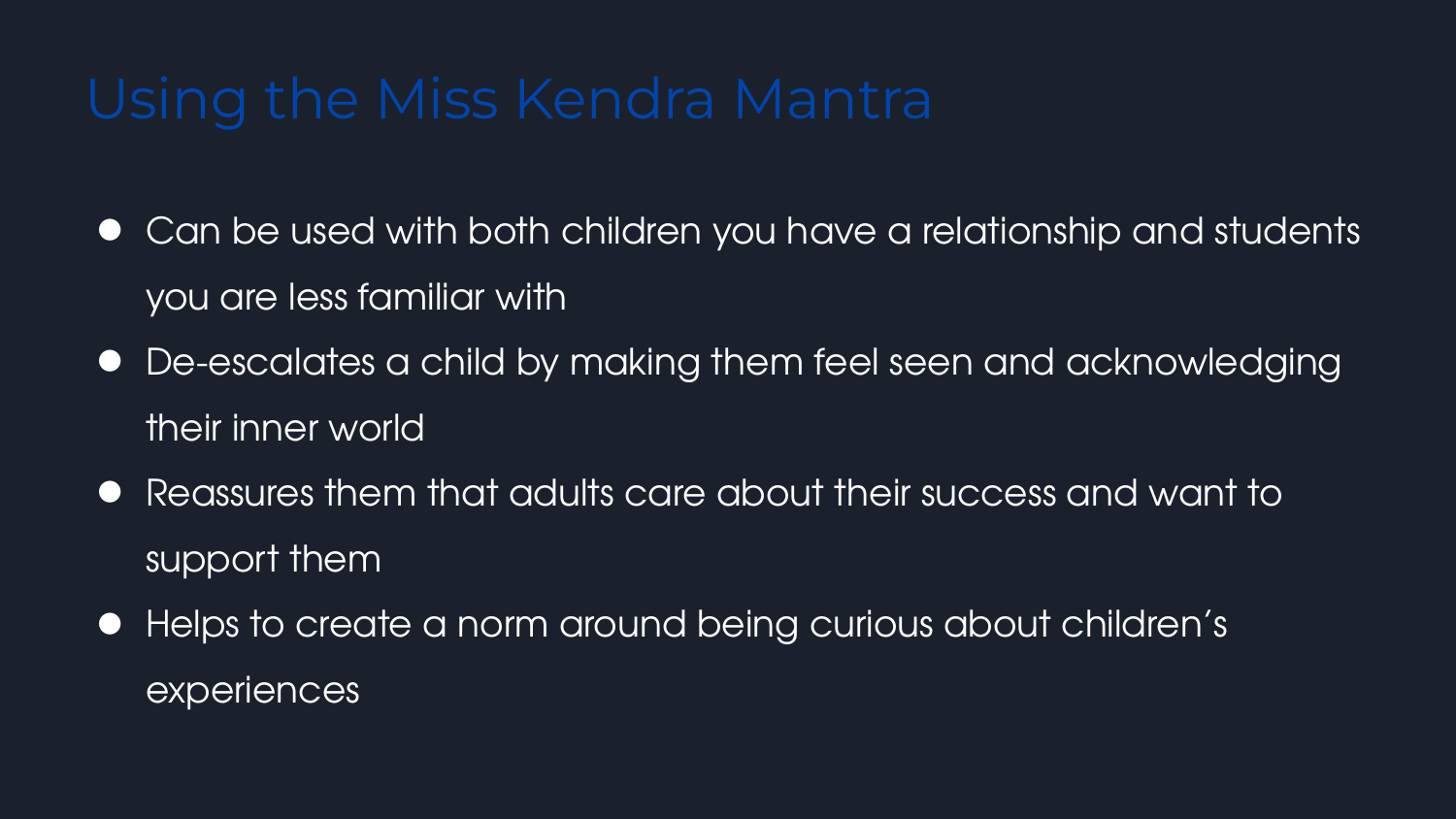

# Using the Miss Kendra Mantra
Can be used with both children you have a relationship and students you are less familiar with
De-escalates a child by making them feel seen and acknowledging their inner world
Reassures them that adults care about their success and want to support them
Helps to create a norm around being curious about children’s  experiences